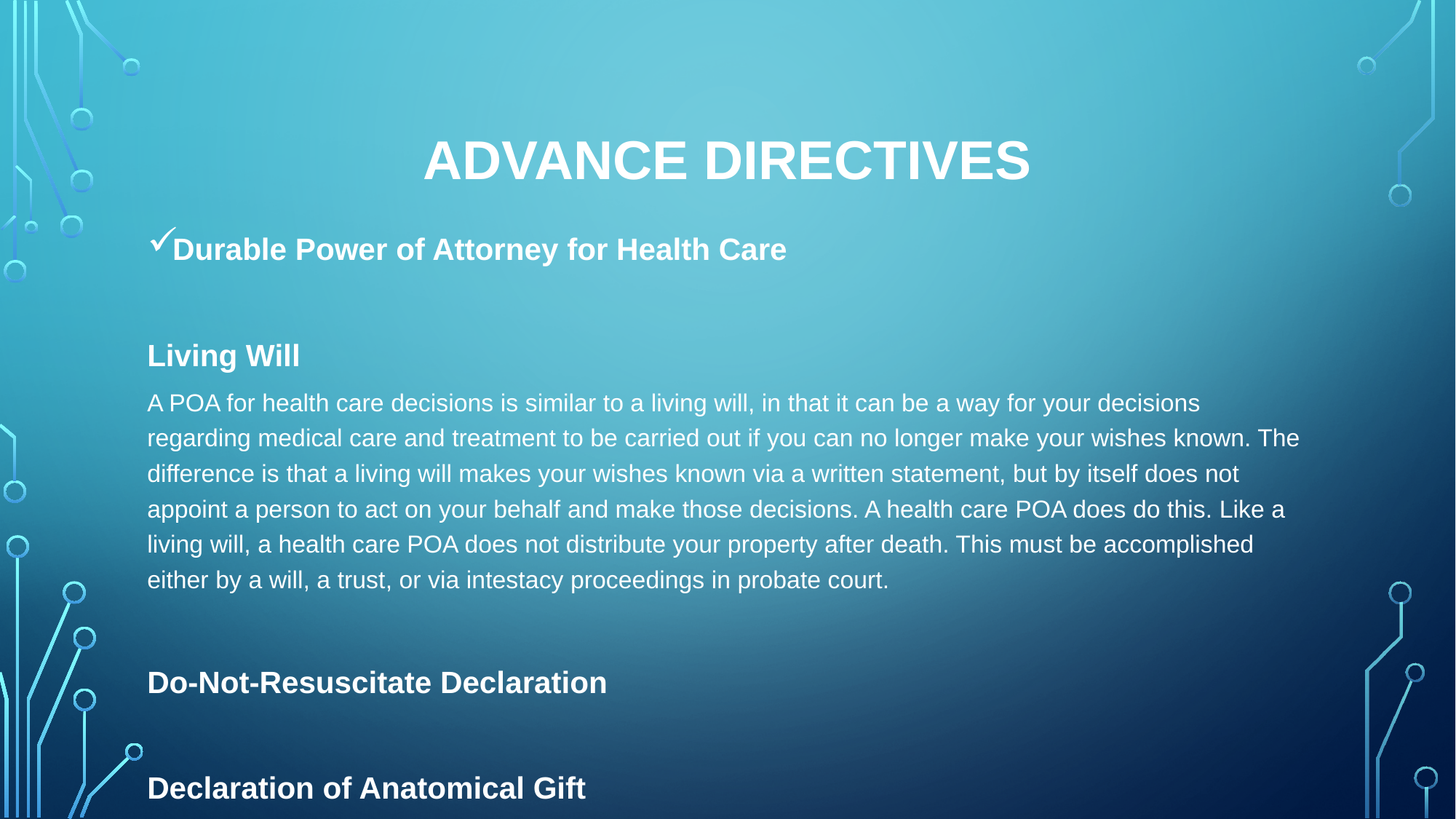

# Advance Directives
Durable Power of Attorney for Health Care

Living Will
A POA for health care decisions is similar to a living will, in that it can be a way for your decisions regarding medical care and treatment to be carried out if you can no longer make your wishes known. The difference is that a living will makes your wishes known via a written statement, but by itself does not appoint a person to act on your behalf and make those decisions. A health care POA does do this. Like a living will, a health care POA does not distribute your property after death. This must be accomplished either by a will, a trust, or via intestacy proceedings in probate court.

Do-Not-Resuscitate Declaration

Declaration of Anatomical Gift